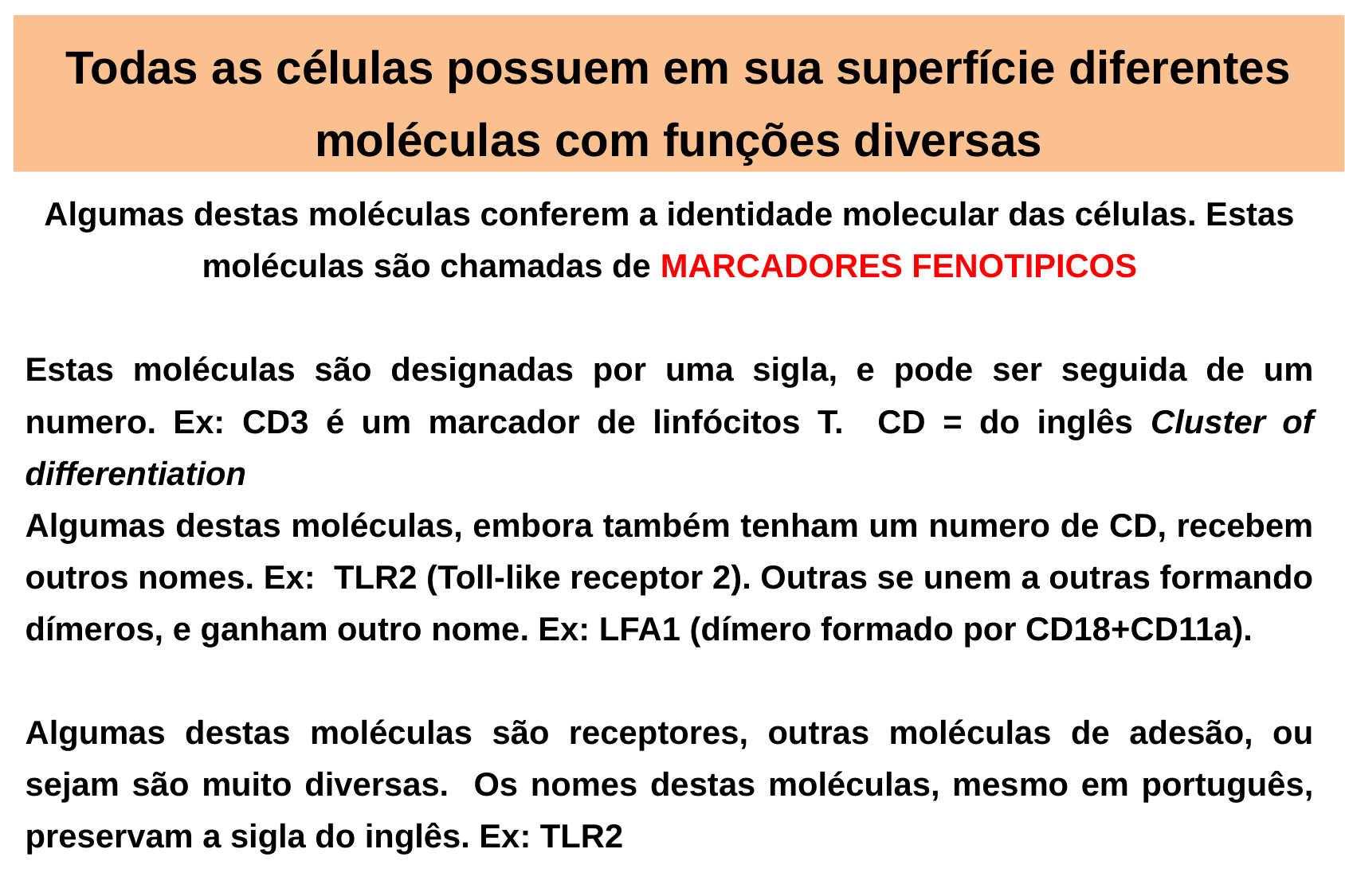

Todas as células possuem em sua superfície diferentes moléculas com funções diversas
Algumas destas moléculas conferem a identidade molecular das células. Estas moléculas são chamadas de MARCADORES FENOTIPICOS

Estas moléculas são designadas por uma sigla, e pode ser seguida de um numero. Ex: CD3 é um marcador de linfócitos T.  CD = do inglês Cluster of differentiation
Algumas destas moléculas, embora também tenham um numero de CD, recebem outros nomes. Ex:  TLR2 (Toll-like receptor 2). Outras se unem a outras formando dímeros, e ganham outro nome. Ex: LFA1 (dímero formado por CD18+CD11a).

Algumas destas moléculas são receptores, outras moléculas de adesão, ou sejam são muito diversas.  Os nomes destas moléculas, mesmo em português, preservam a sigla do inglês. Ex: TLR2